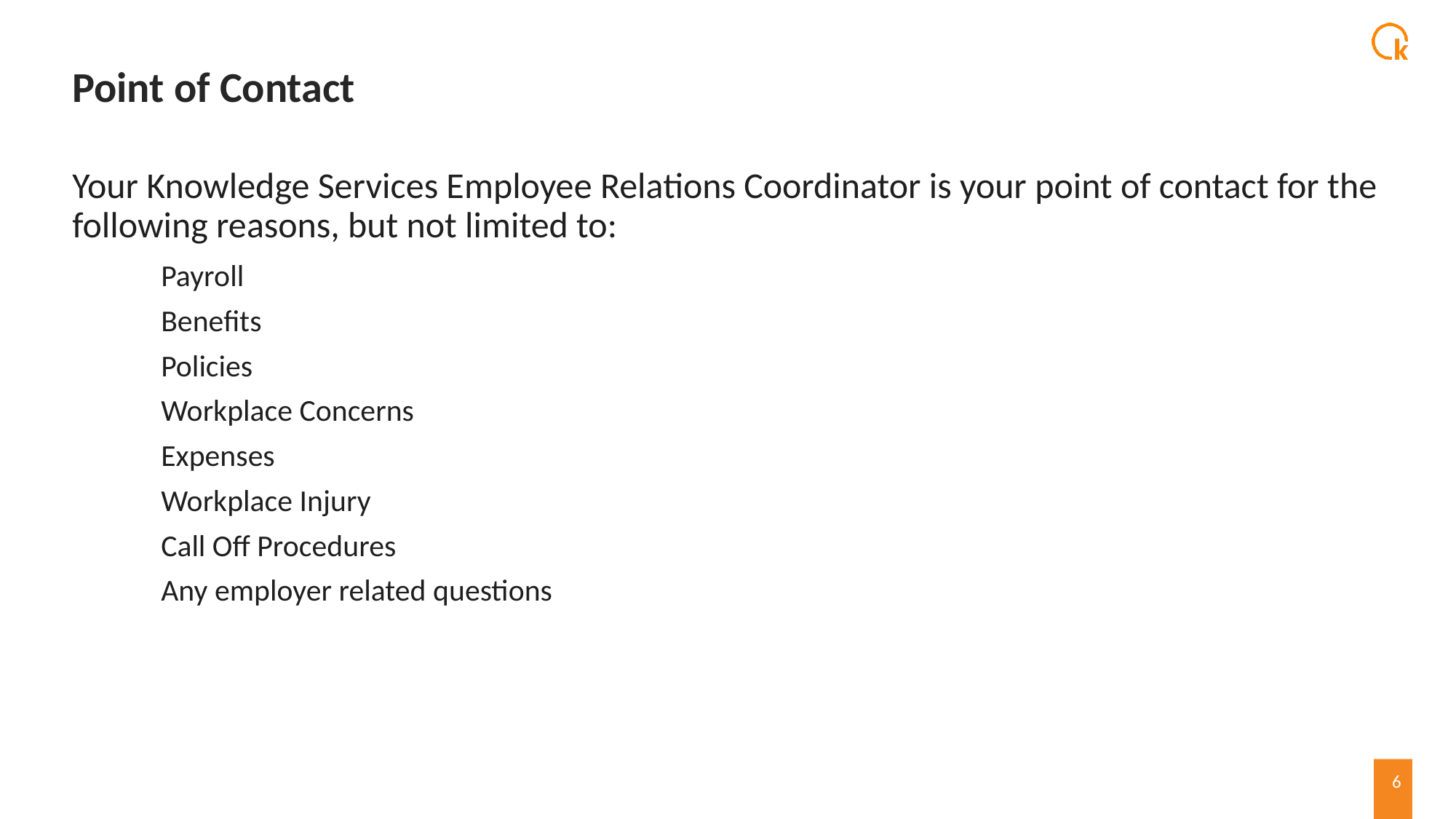

# Point of Contact
Your Knowledge Services Employee Relations Coordinator is your point of contact for the following reasons, but not limited to:
Payroll
Benefits
Policies
Workplace Concerns
Expenses
Workplace Injury
Call Off Procedures
Any employer related questions

6